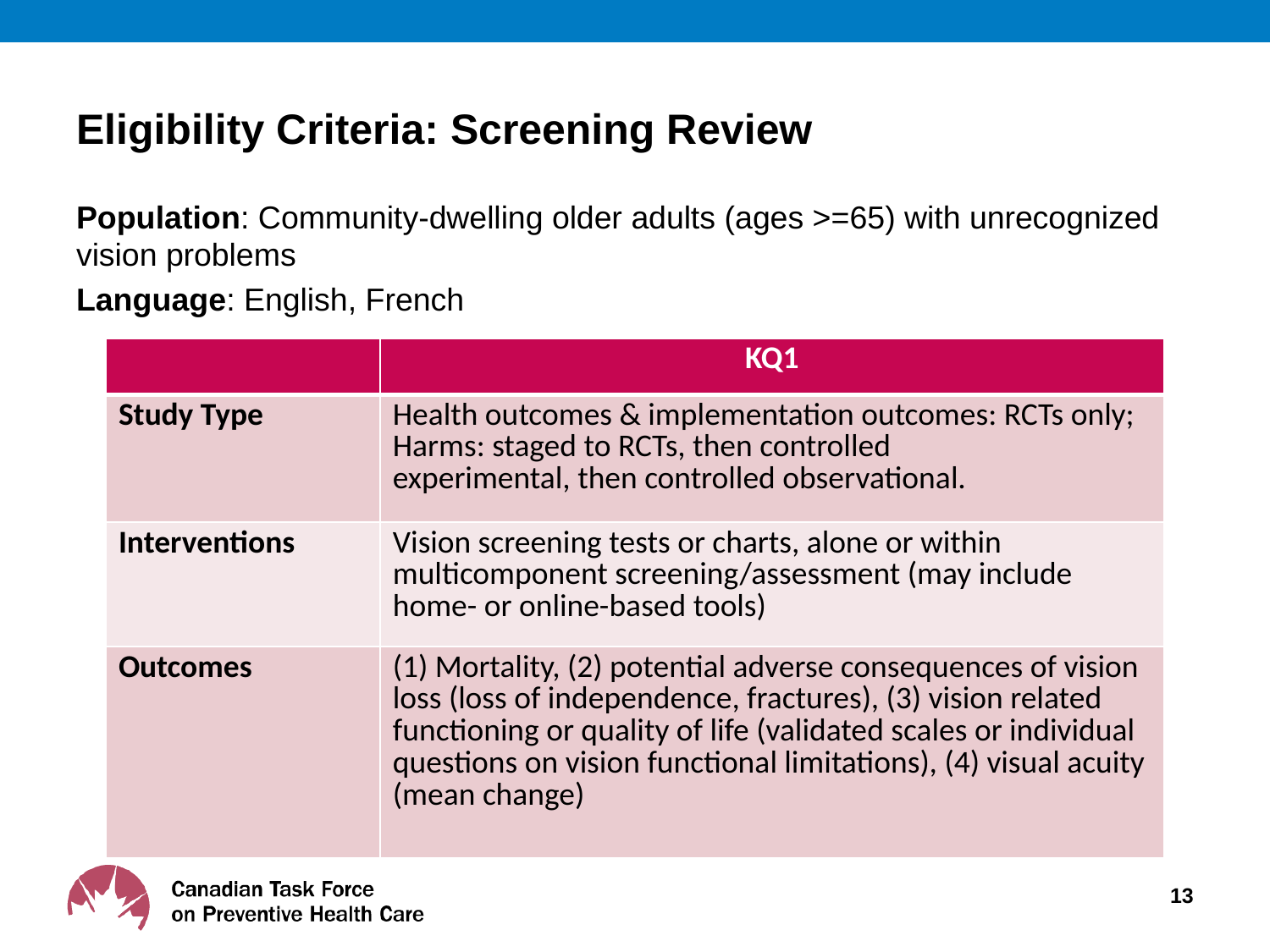

# Eligibility Criteria: Screening Review
Population: Community-dwelling older adults (ages >=65) with unrecognized vision problems
Language: English, French

|  | KQ1 |
| --- | --- |
| Study Type | Health outcomes & implementation outcomes: RCTs only; Harms: staged to RCTs, then controlled experimental, then controlled observational. |
| Interventions | Vision screening tests or charts, alone or within multicomponent screening/assessment (may include home- or online-based tools) |
| Outcomes | (1) Mortality, (2) potential adverse consequences of vision loss (loss of independence, fractures), (3) vision related functioning or quality of life (validated scales or individual questions on vision functional limitations), (4) visual acuity (mean change) |
13